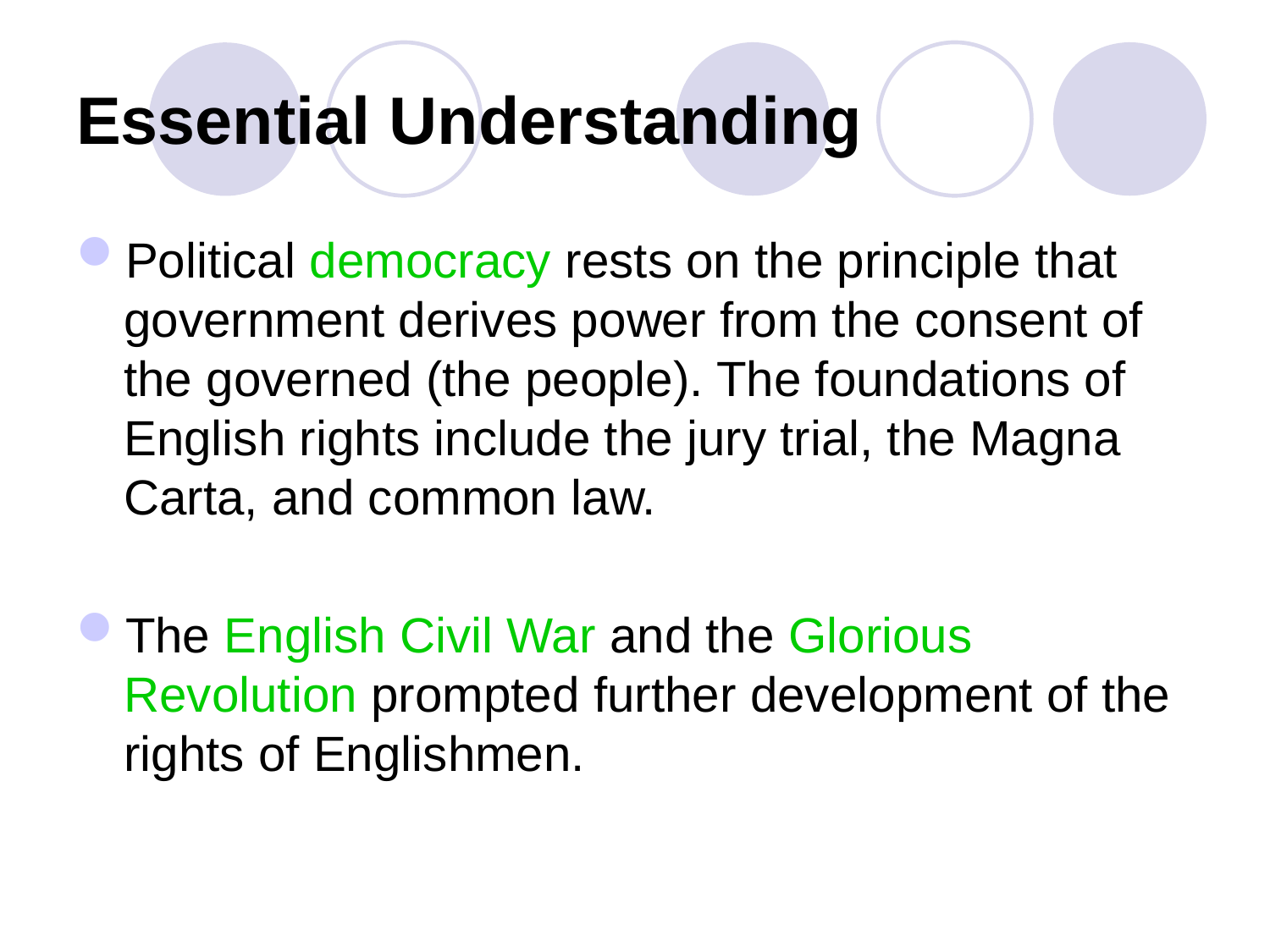

# Essential Understanding
Political democracy rests on the principle that government derives power from the consent of the governed (the people). The foundations of English rights include the jury trial, the Magna Carta, and common law.

The English Civil War and the Glorious Revolution prompted further development of the rights of Englishmen.